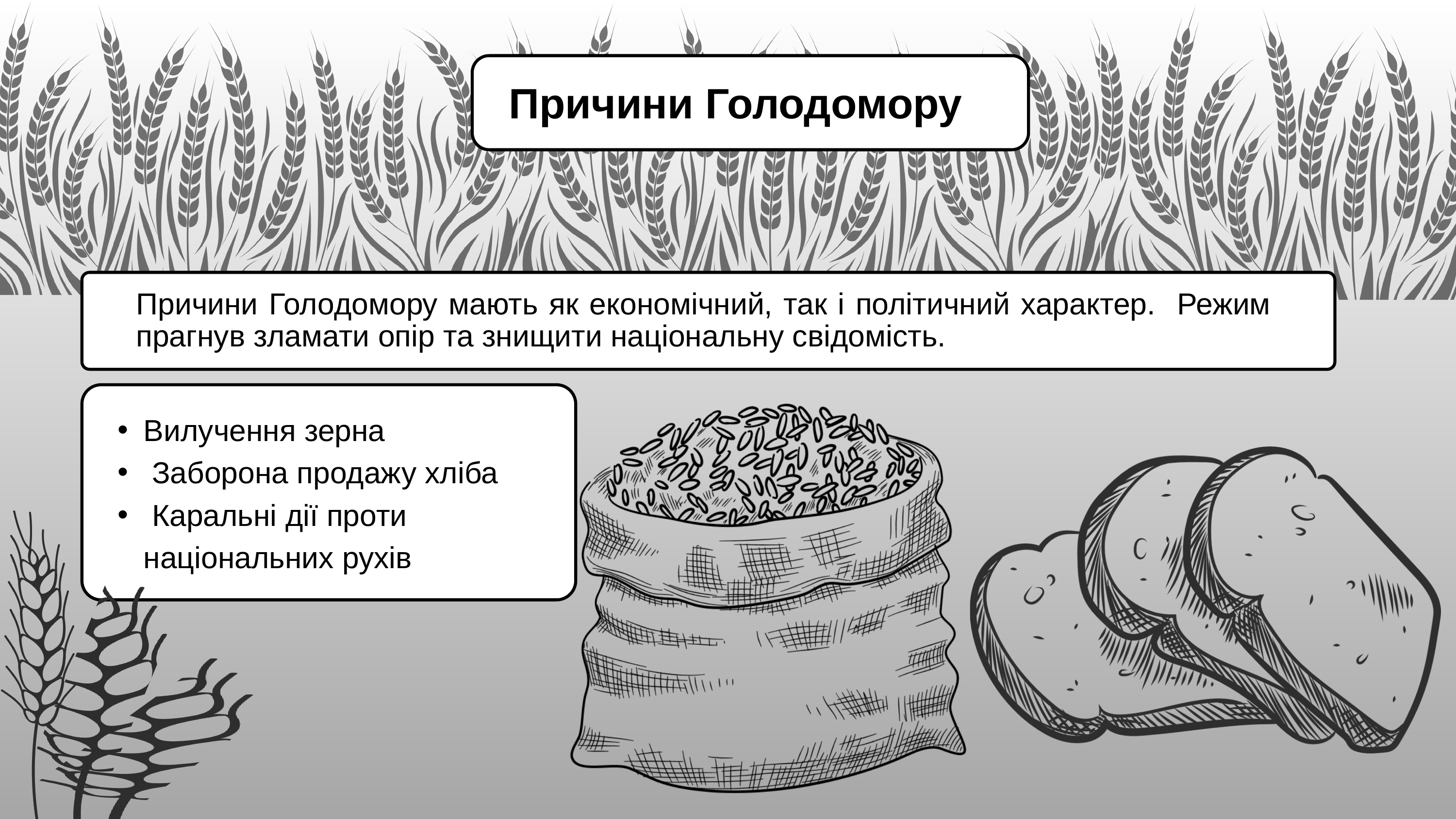

Причини Голодомору

Причини Голодомору мають як економічний, так і політичний характер.  Режим прагнув зламати опір та знищити національну свідомість.

Вилучення зерна
 Заборона продажу хліба
 Каральні дії проти національних рухів